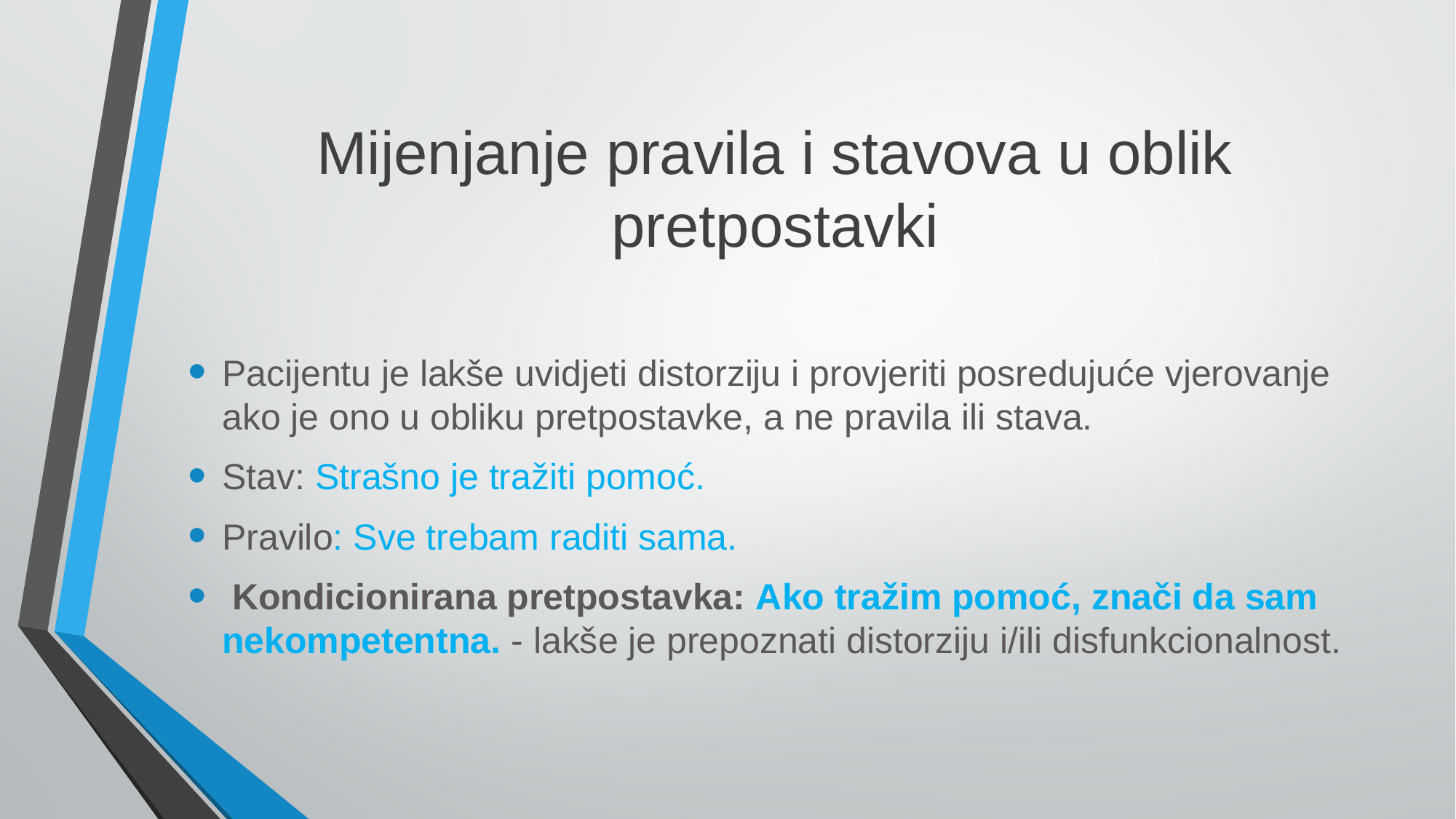

# Mijenjanje pravila i stavova u oblik pretpostavki
Pacijentu je lakše uvidjeti distorziju i provjeriti posredujuće vjerovanje ako je ono u obliku pretpostavke, a ne pravila ili stava.
Stav: Strašno je tražiti pomoć.
Pravilo: Sve trebam raditi sama.
 Kondicionirana pretpostavka: Ako tražim pomoć, znači da sam nekompetentna. - lakše je prepoznati distorziju i/ili disfunkcionalnost.